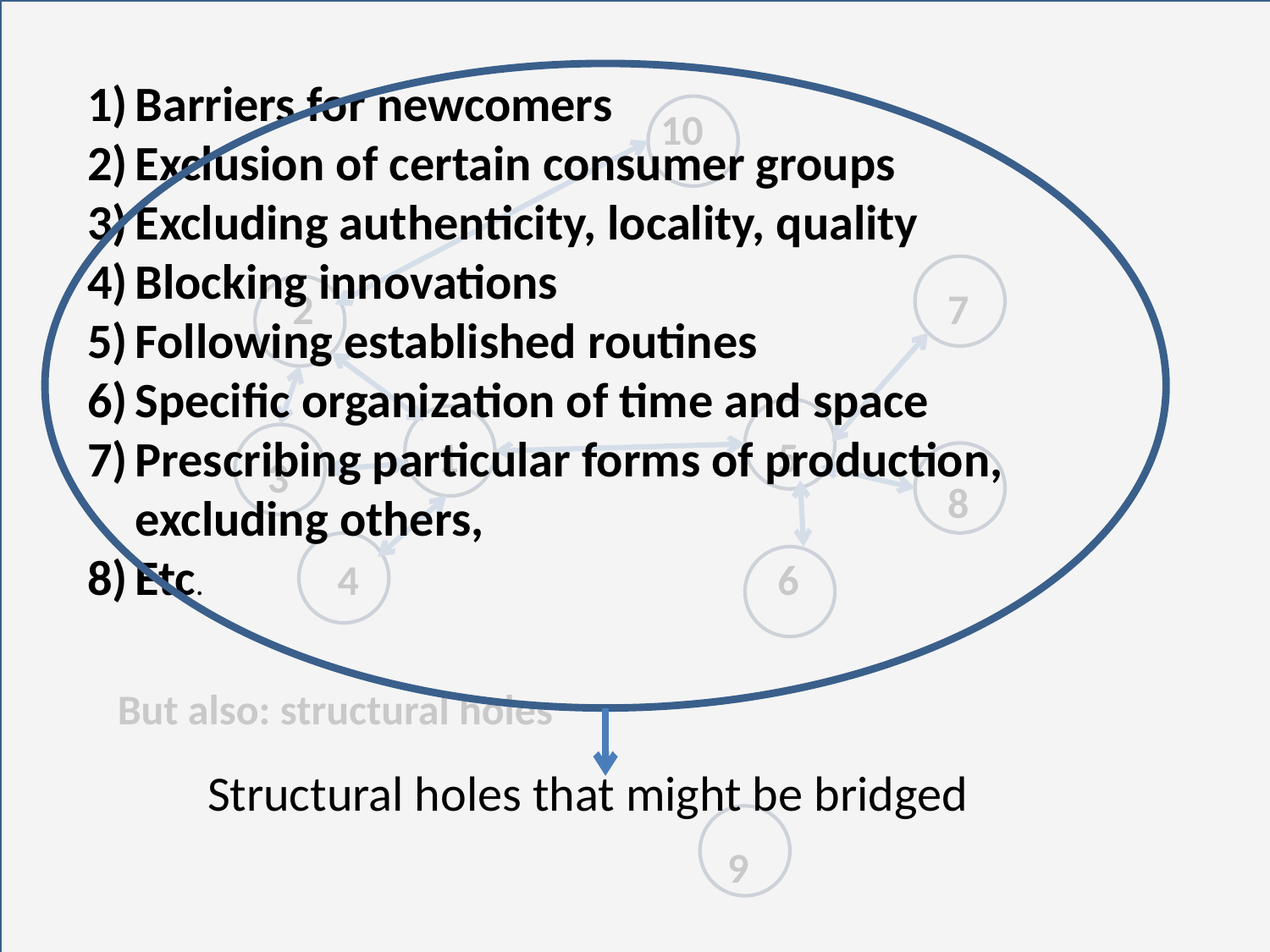

Barriers for newcomers
Exclusion of certain consumer groups
Excluding authenticity, locality, quality
Blocking innovations
Following established routines
Specific organization of time and space
Prescribing particular forms of production, excluding others,
Etc.

10

2
7

1
5

3
8

4

6
But also: structural holes
Structural holes that might be bridged

9